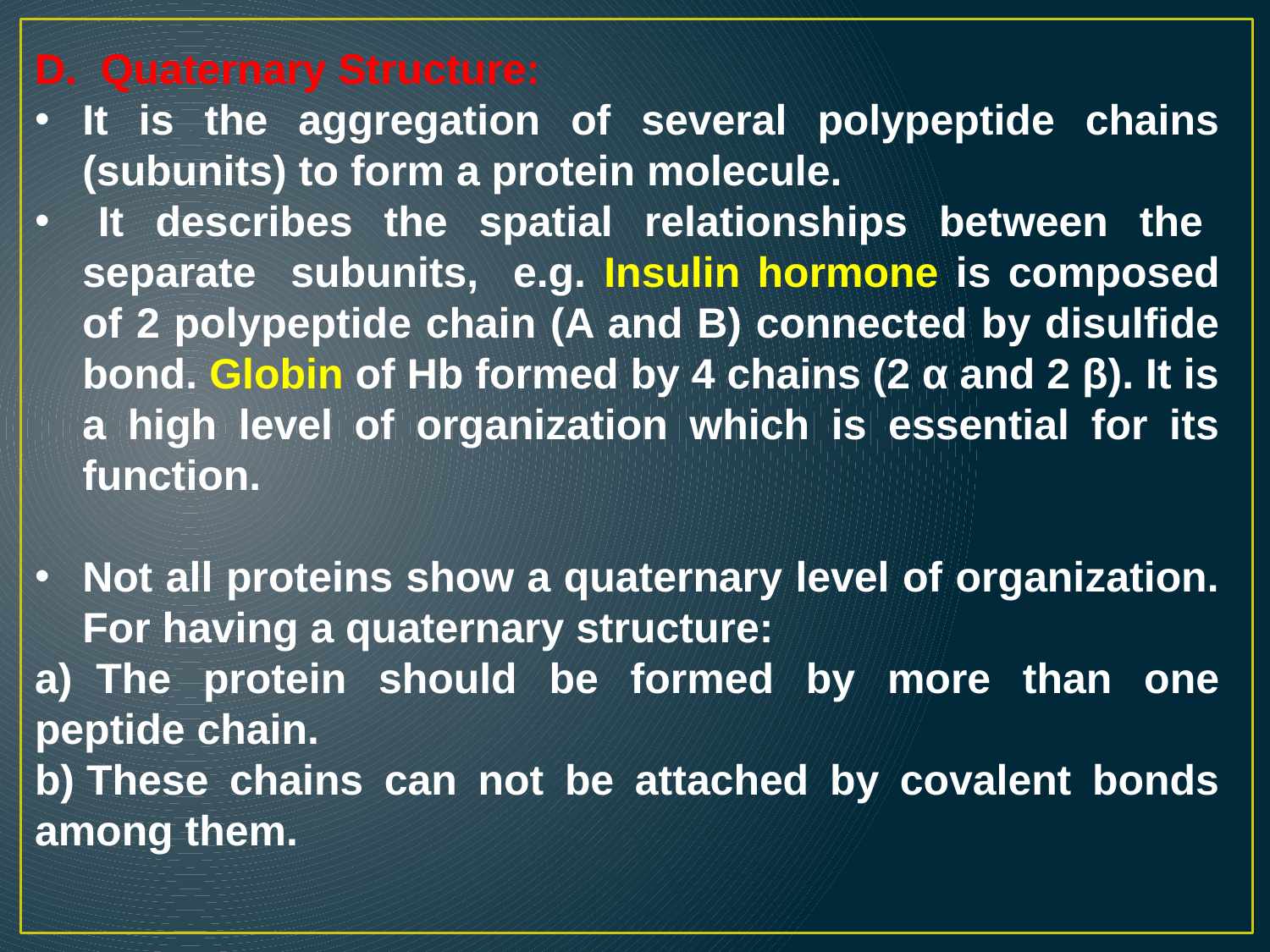

D.  Quaternary Structure:
It is the aggregation of several polypeptide chains (subunits) to form a protein molecule.
 It  describes  the  spatial  relationships  between  the  separate  subunits,  e.g. Insulin hormone is composed of 2 polypeptide chain (A and B) connected by disulfide bond. Globin of Hb formed by 4 chains (2 α and 2 β). It is a high level of organization which is essential for its function.

Not all proteins show a quaternary level of organization. For having a quaternary structure:
a)  The protein should be formed by more than one peptide chain.
b) These chains can not be attached by covalent bonds among them.